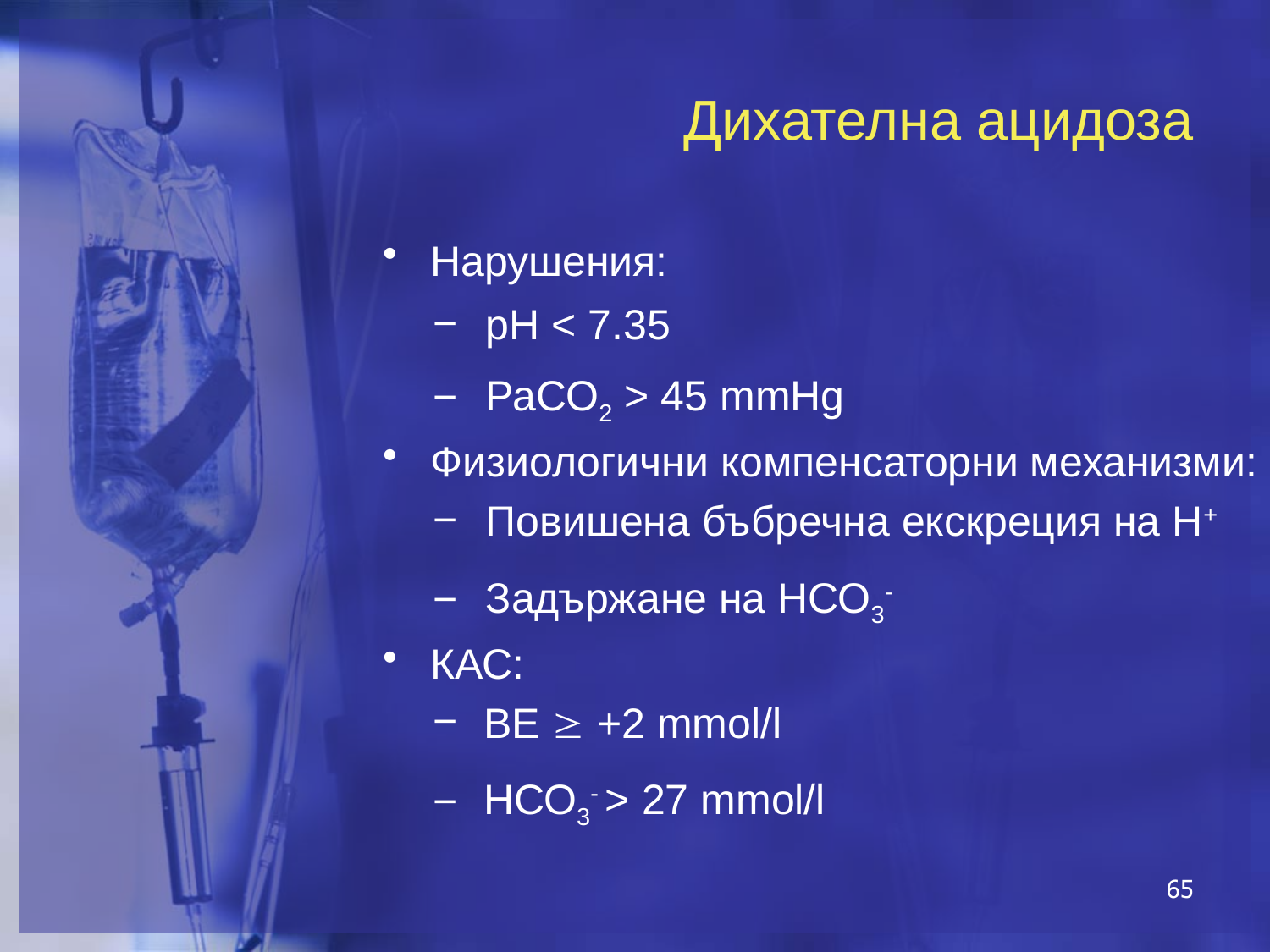

# Дихателна ацидоза
Нарушения:
рН < 7.35
РаСО2 > 45 mmHg
Физиологични компенсаторни механизми:
Повишена бъбречна екскреция на Н+
Задържане на НСО3-
КАС:
ВЕ ≥ +2 mmol/l
НСО3- > 27 mmol/l
65